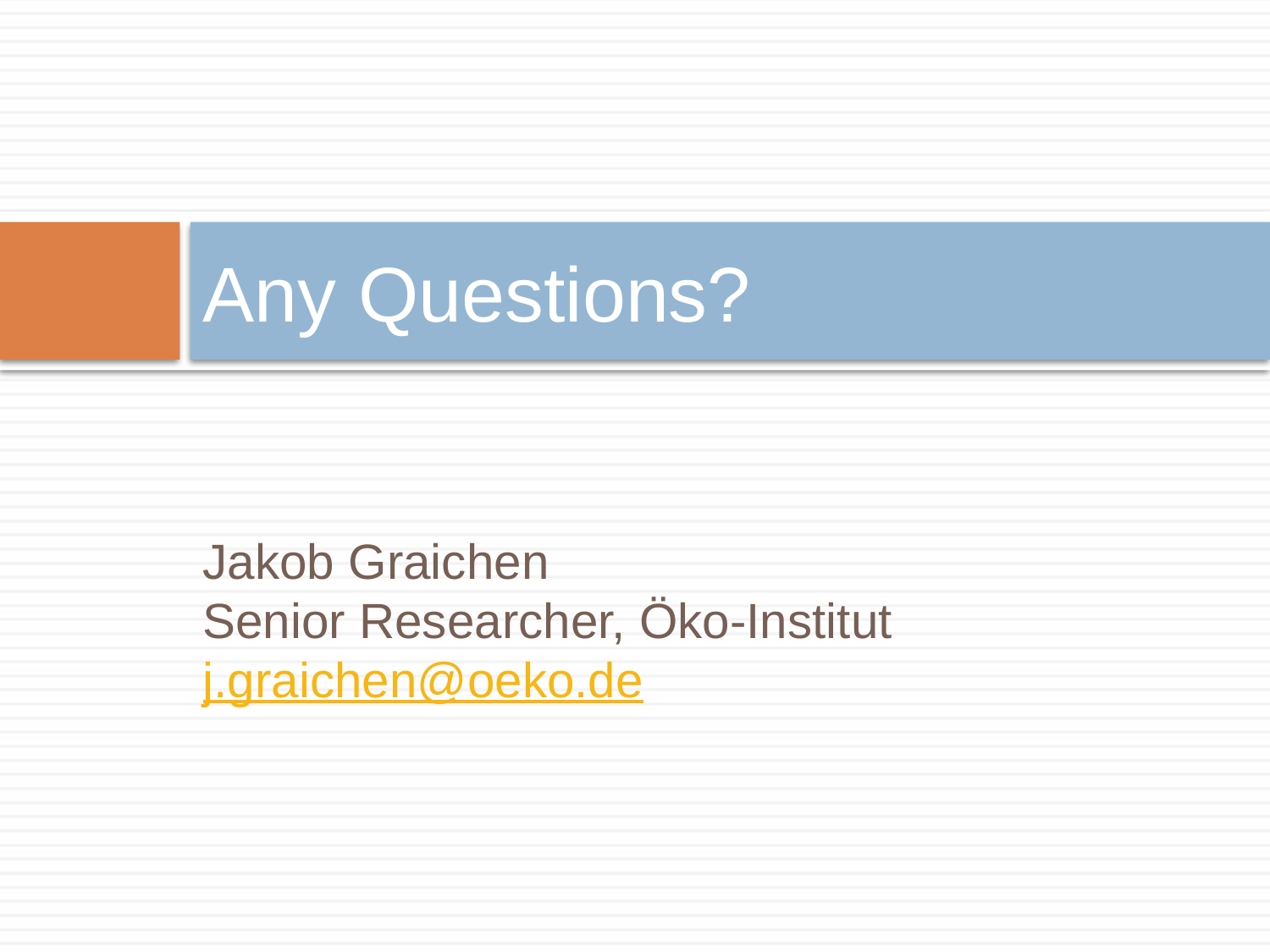

# Any Questions?

Jakob Graichen
Senior Researcher, Öko-Institut
j.graichen@oeko.de